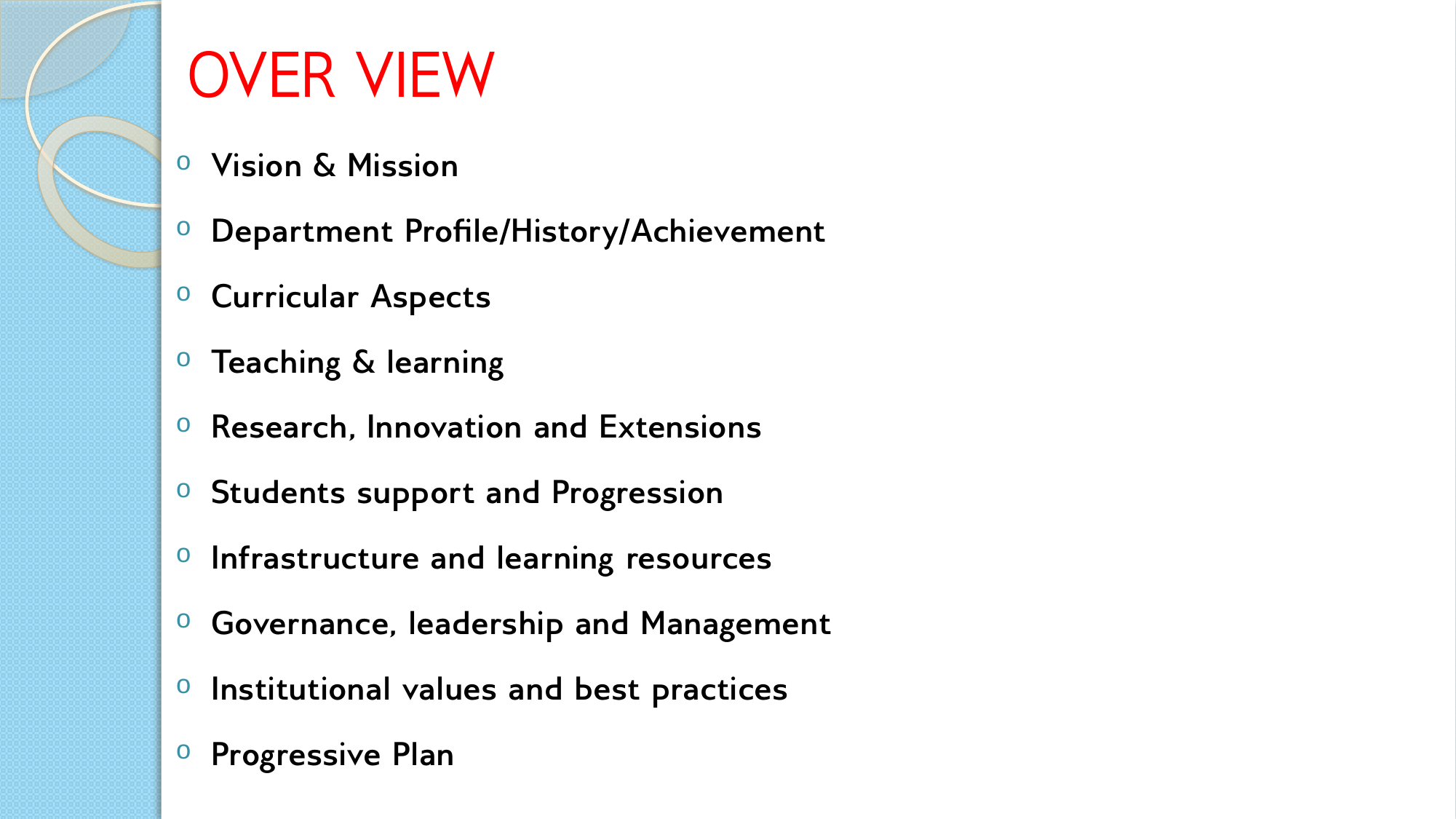

# OVER VIEW
Vision & Mission
Department Profile/History/Achievement
Curricular Aspects
Teaching & learning
Research, Innovation and Extensions
Students support and Progression
Infrastructure and learning resources
Governance, leadership and Management
Institutional values and best practices
Progressive Plan